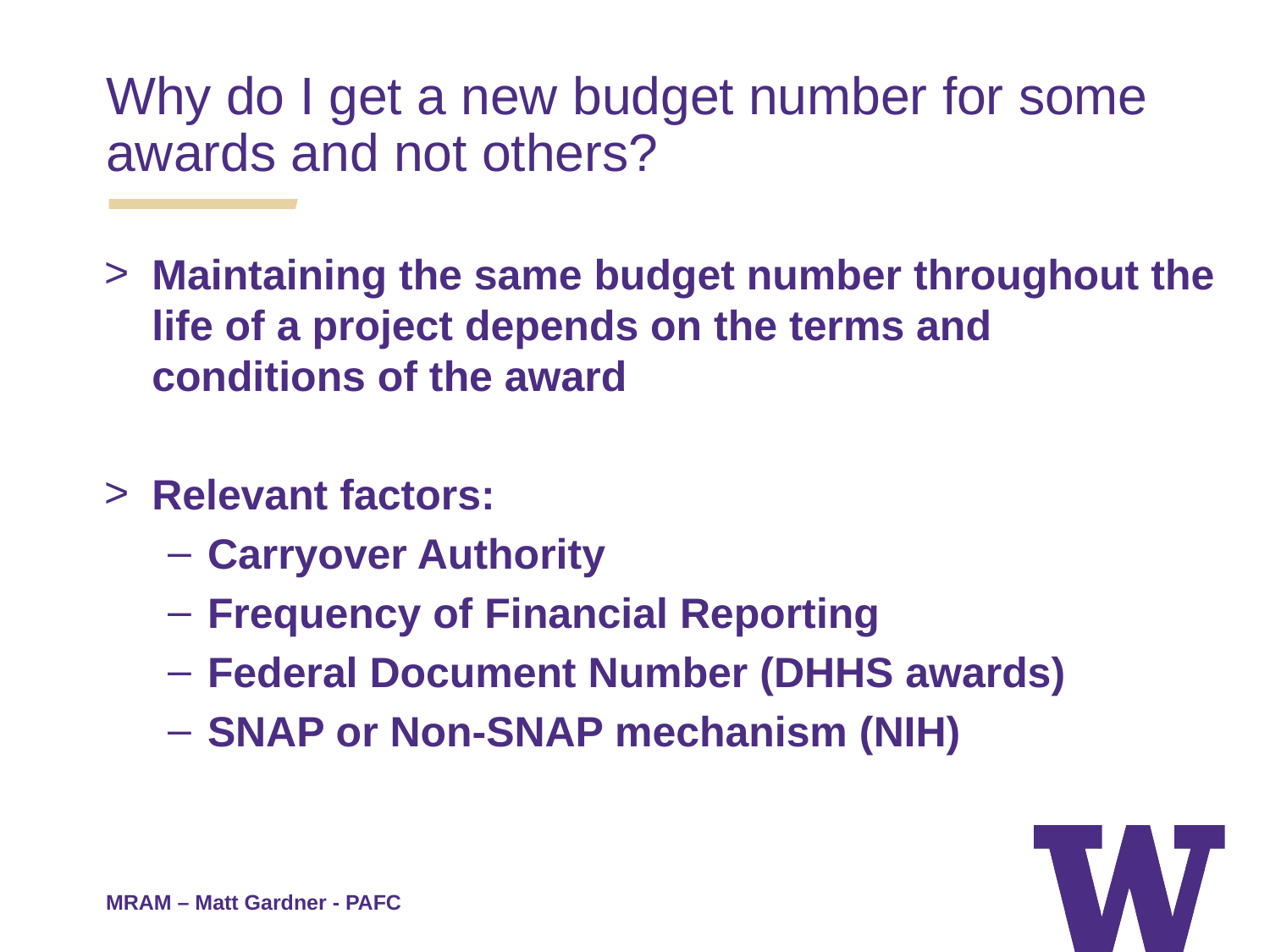

Why do I get a new budget number for some awards and not others?
Maintaining the same budget number throughout the life of a project depends on the terms and conditions of the award

Relevant factors:
Carryover Authority
Frequency of Financial Reporting
Federal Document Number (DHHS awards)
SNAP or Non-SNAP mechanism (NIH)

MRAM – Matt Gardner - PAFC